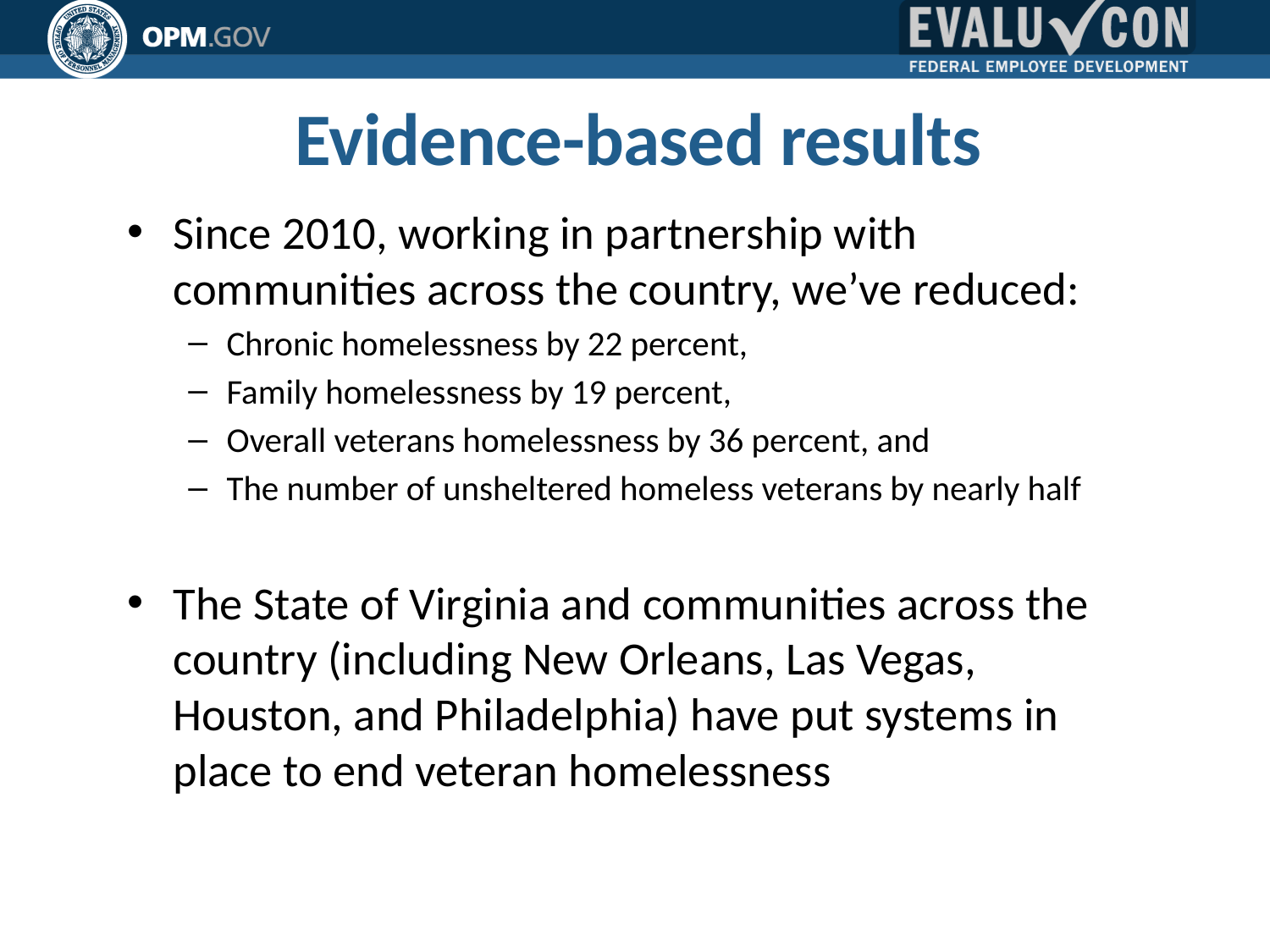

# Evidence-based results
Since 2010, working in partnership with communities across the country, we’ve reduced:
Chronic homelessness by 22 percent,
Family homelessness by 19 percent,
Overall veterans homelessness by 36 percent, and
The number of unsheltered homeless veterans by nearly half

The State of Virginia and communities across the country (including New Orleans, Las Vegas, Houston, and Philadelphia) have put systems in place to end veteran homelessness